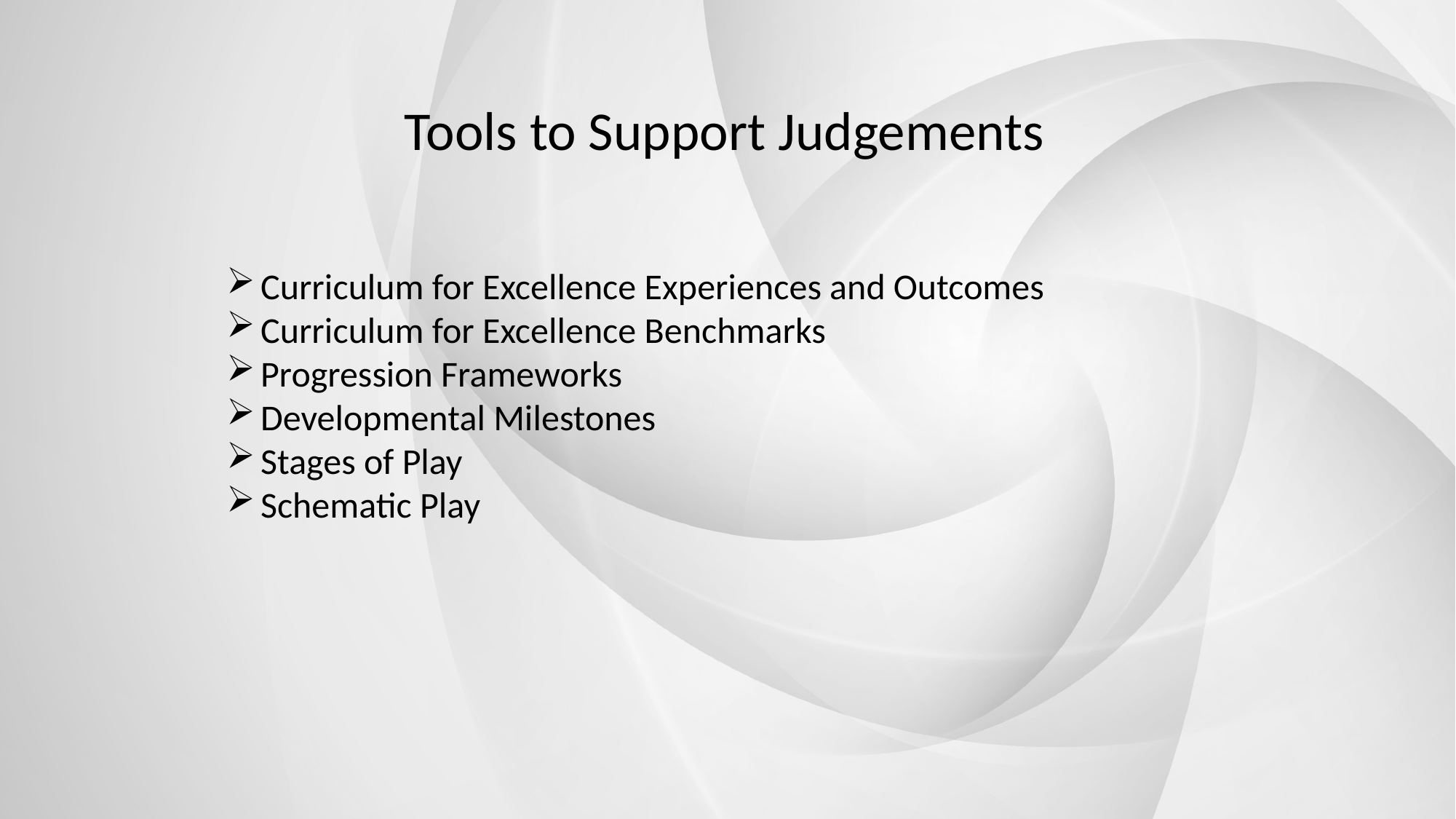

Tools to Support Judgements

Curriculum for Excellence Experiences and Outcomes
Curriculum for Excellence Benchmarks
Progression Frameworks
Developmental Milestones
Stages of Play
Schematic Play